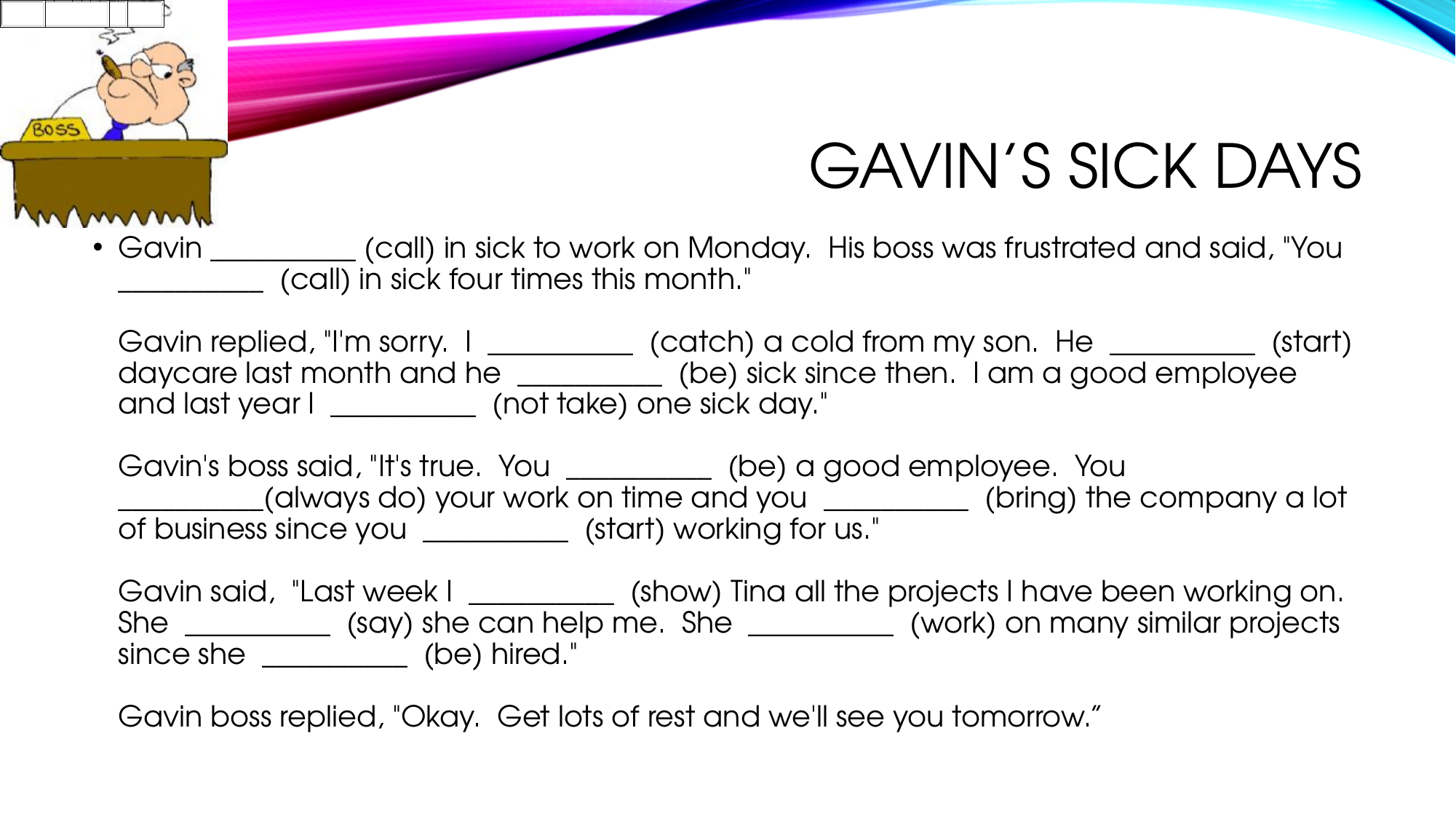

# Gavin’s sick days
Gavin __________ (call) in sick to work on Monday.  His boss was frustrated and said, "You  __________  (call) in sick four times this month."
Gavin replied, "I'm sorry.  I  __________  (catch) a cold from my son.  He  __________  (start) daycare last month and he  __________  (be) sick since then.  I am a good employee and last year I  __________  (not take) one sick day."
Gavin's boss said, "It's true.  You  __________  (be) a good employee.  You  __________(always do) your work on time and you  __________  (bring) the company a lot of business since you  __________  (start) working for us."
Gavin said,  "Last week I  __________  (show) Tina all the projects I have been working on.  She  __________  (say) she can help me.  She  __________  (work) on many similar projects since she  __________  (be) hired."
Gavin boss replied, "Okay.  Get lots of rest and we'll see you tomorrow.”